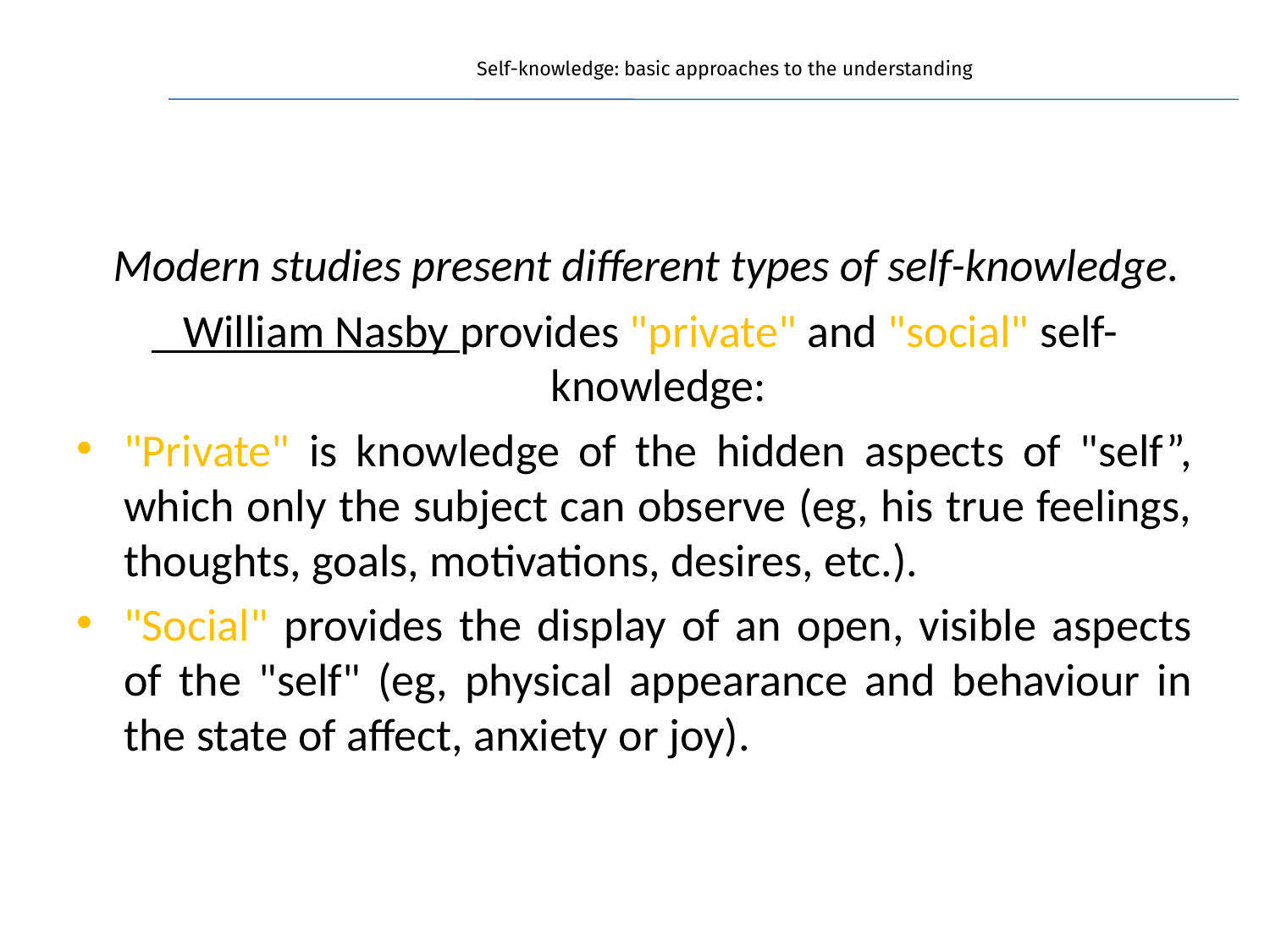

# Self-knowledge: basic approaches to the understanding

  Modern studies present different types of self-knowledge.
   William Nasby provides "private" and "social" self-knowledge:
"Private" is knowledge of the hidden aspects of "self”, which only the subject can observe (eg, his true feelings, thoughts, goals, motivations, desires, etc.).
"Social" provides the display of an open, visible aspects of the "self" (eg, physical appearance and behaviour in the state of affect, anxiety or joy).